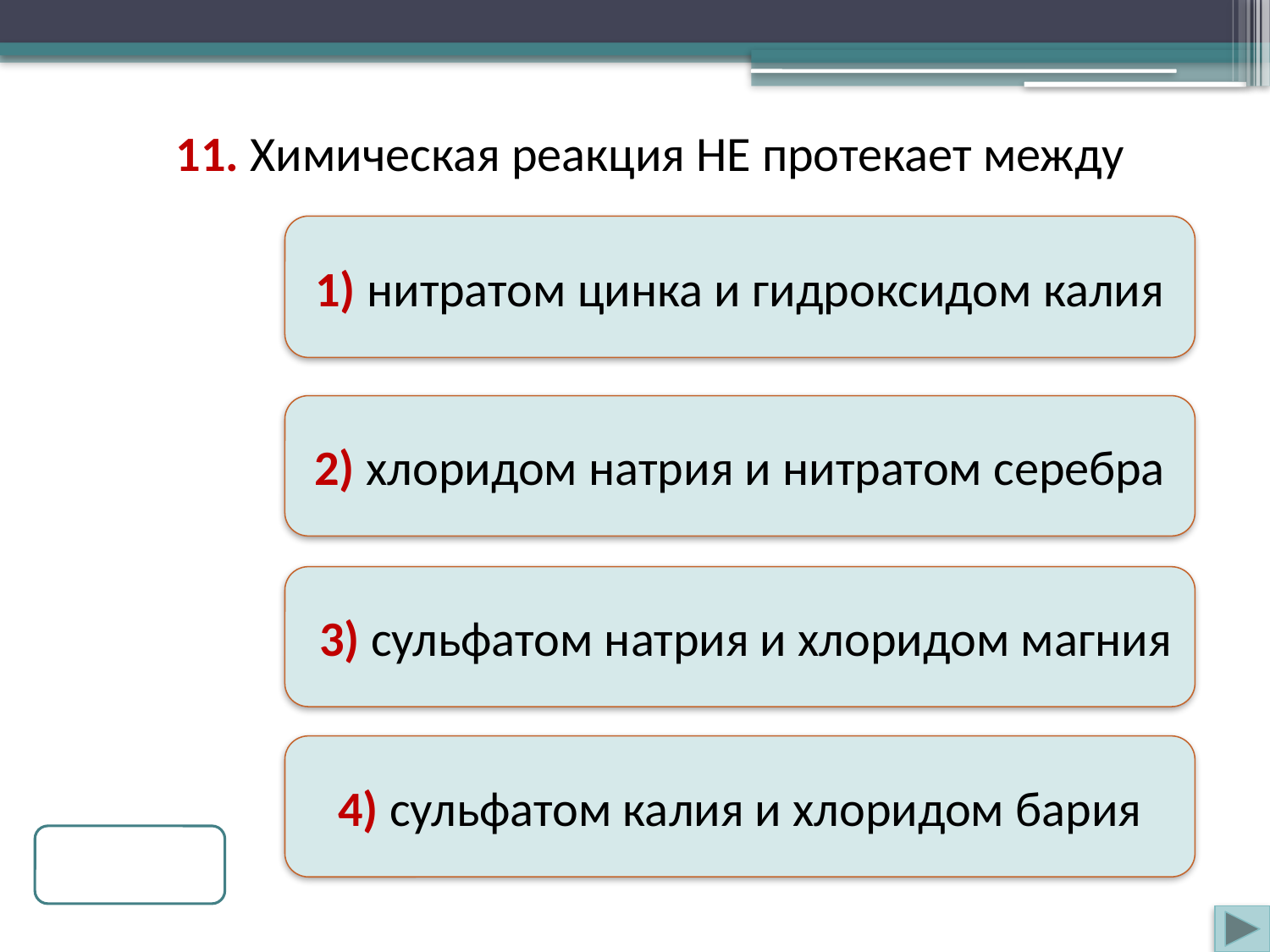

11. Химическая реакция НЕ протекает между
1) нитратом цинка и гидроксидом калия
Неверно
2) хлоридом натрия и нитратом серебра
Неверно
 3) сульфатом натрия и хлоридом магния
Верно
4) сульфатом калия и хлоридом бария
Неверно
    ТР